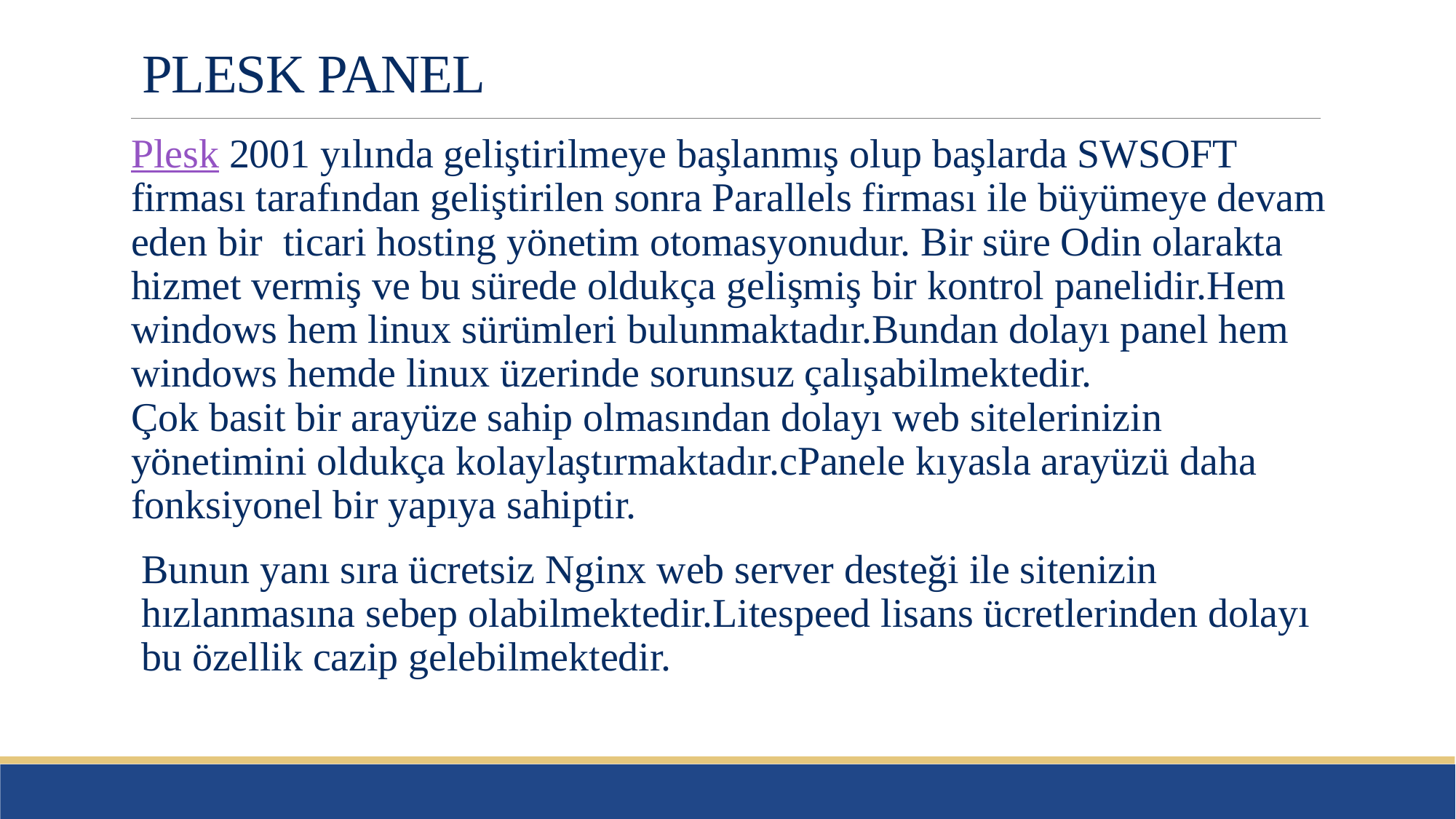

# PLESK PANEL
Plesk 2001 yılında geliştirilmeye başlanmış olup başlarda SWSOFT firması tarafından geliştirilen sonra Parallels firması ile büyümeye devam eden bir  ticari hosting yönetim otomasyonudur. Bir süre Odin olarakta hizmet vermiş ve bu sürede oldukça gelişmiş bir kontrol panelidir.Hem windows hem linux sürümleri bulunmaktadır.Bundan dolayı panel hem windows hemde linux üzerinde sorunsuz çalışabilmektedir.
Çok basit bir arayüze sahip olmasından dolayı web sitelerinizin yönetimini oldukça kolaylaştırmaktadır.cPanele kıyasla arayüzü daha fonksiyonel bir yapıya sahiptir.
Bunun yanı sıra ücretsiz Nginx web server desteği ile sitenizin hızlanmasına sebep olabilmektedir.Litespeed lisans ücretlerinden dolayı bu özellik cazip gelebilmektedir.